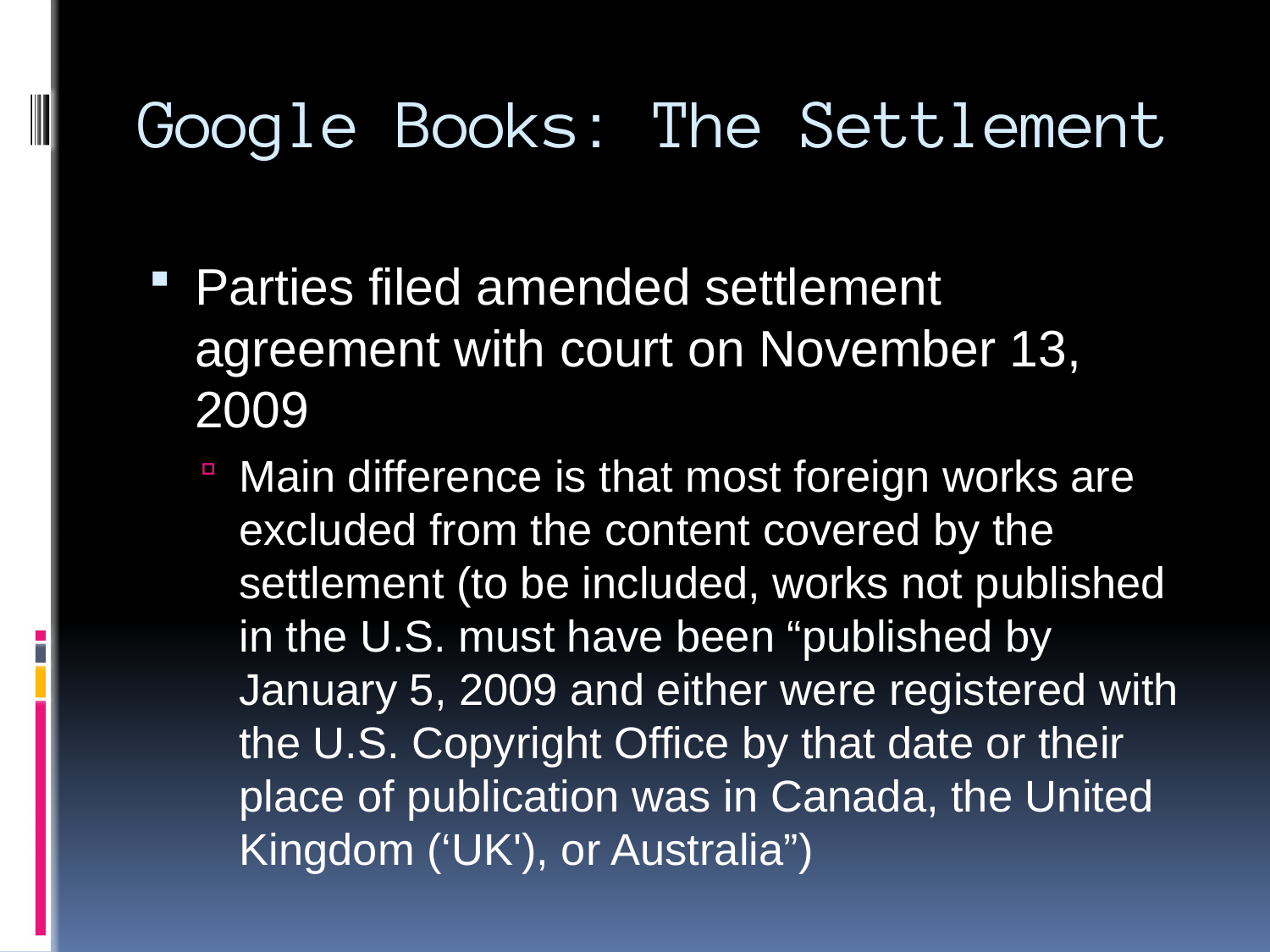

# Google Books: The Settlement
Parties filed amended settlement agreement with court on November 13, 2009
Main difference is that most foreign works are excluded from the content covered by the settlement (to be included, works not published in the U.S. must have been “published by January 5, 2009 and either were registered with the U.S. Copyright Office by that date or their place of publication was in Canada, the United Kingdom (‘UK'), or Australia”)